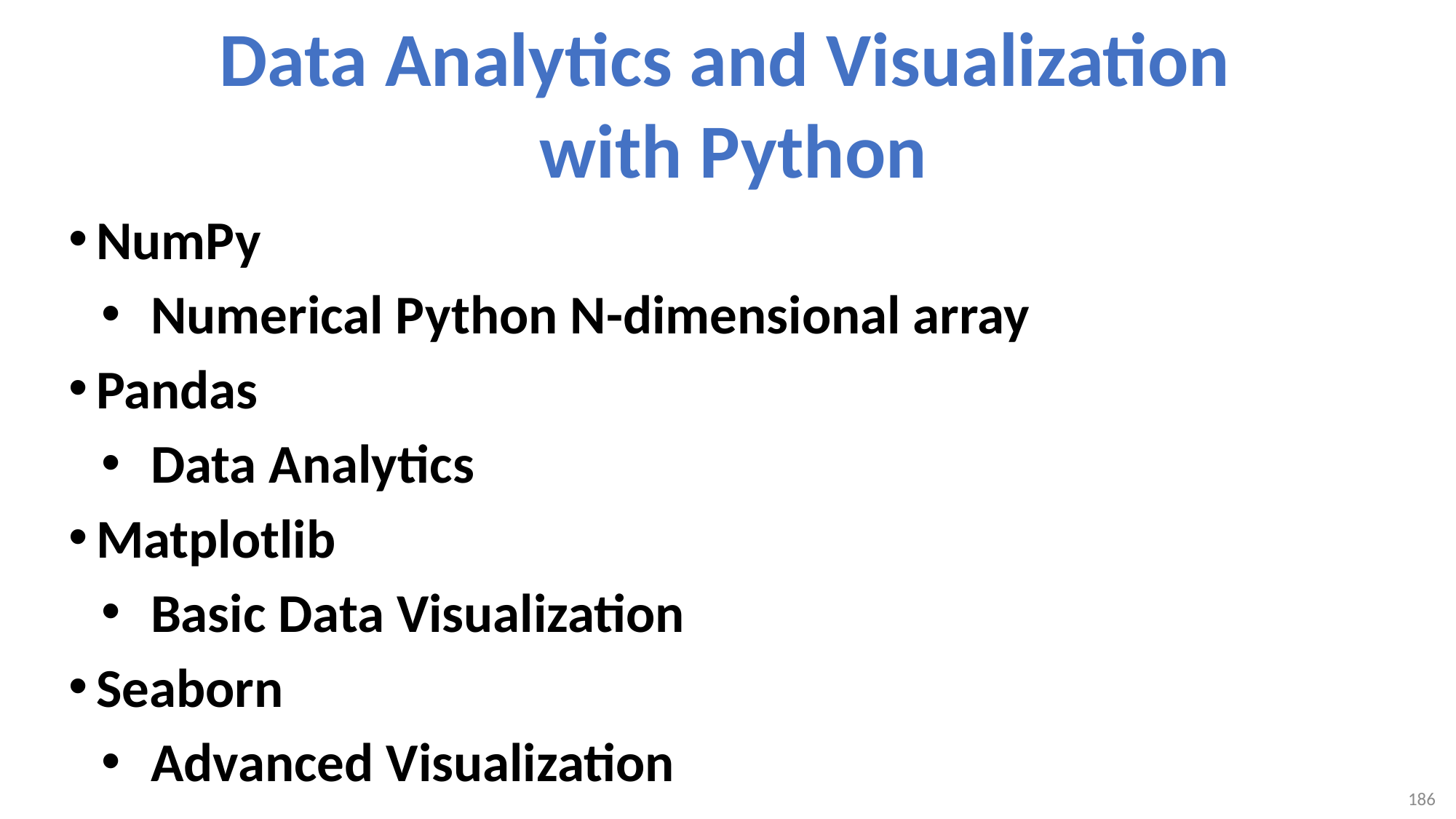

# Data Analytics and Visualization with Python
NumPy
Numerical Python N-dimensional array
Pandas
Data Analytics
Matplotlib
Basic Data Visualization
Seaborn
Advanced Visualization
186